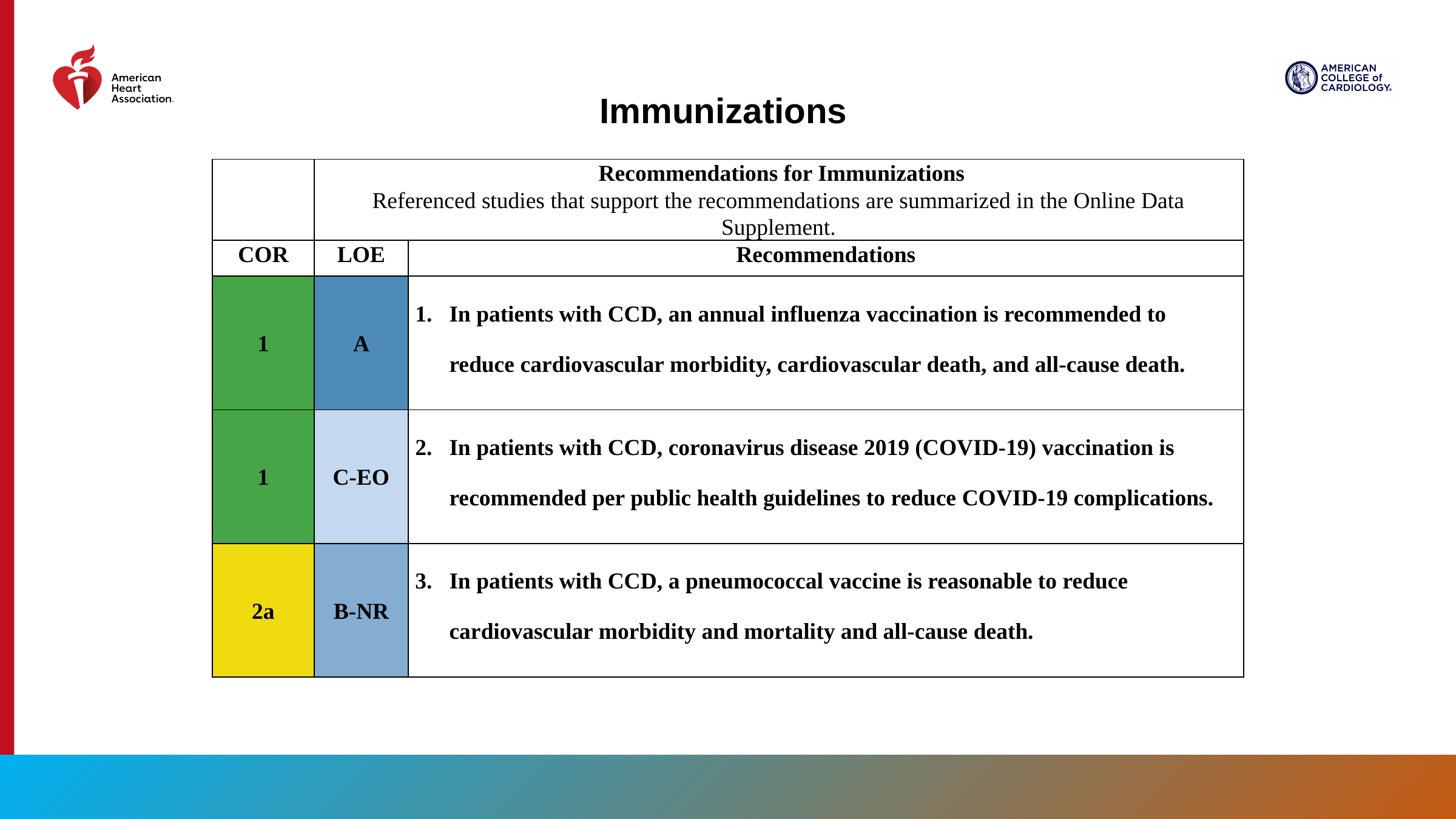

Immunizations
|  | Recommendations for Immunizations Referenced studies that support the recommendations are summarized in the Online Data Supplement. |  |
| --- | --- | --- |
| COR | LOE | Recommendations |
| 1 | A | In patients with CCD, an annual influenza vaccination is recommended to reduce cardiovascular morbidity, cardiovascular death, and all-cause death. |
| 1 | C-EO | In patients with CCD, coronavirus disease 2019 (COVID-19) vaccination is recommended per public health guidelines to reduce COVID-19 complications. |
| 2a | B-NR | In patients with CCD, a pneumococcal vaccine is reasonable to reduce cardiovascular morbidity and mortality and all-cause death. |
89